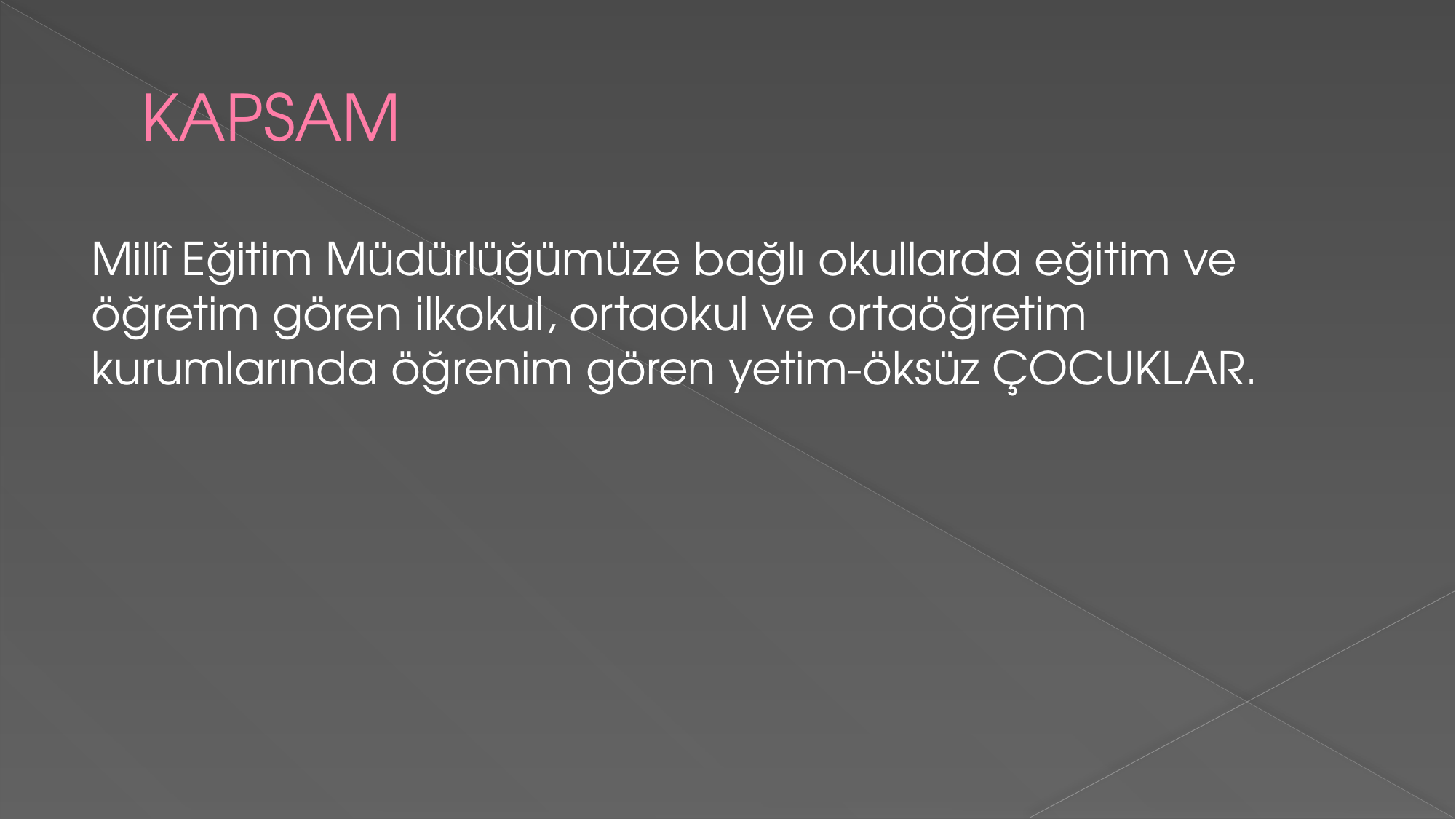

# KAPSAM
Millî Eğitim Müdürlüğümüze bağlı okullarda eğitim ve öğretim gören ilkokul, ortaokul ve ortaöğretim kurumlarında öğrenim gören yetim-öksüz ÇOCUKLAR.